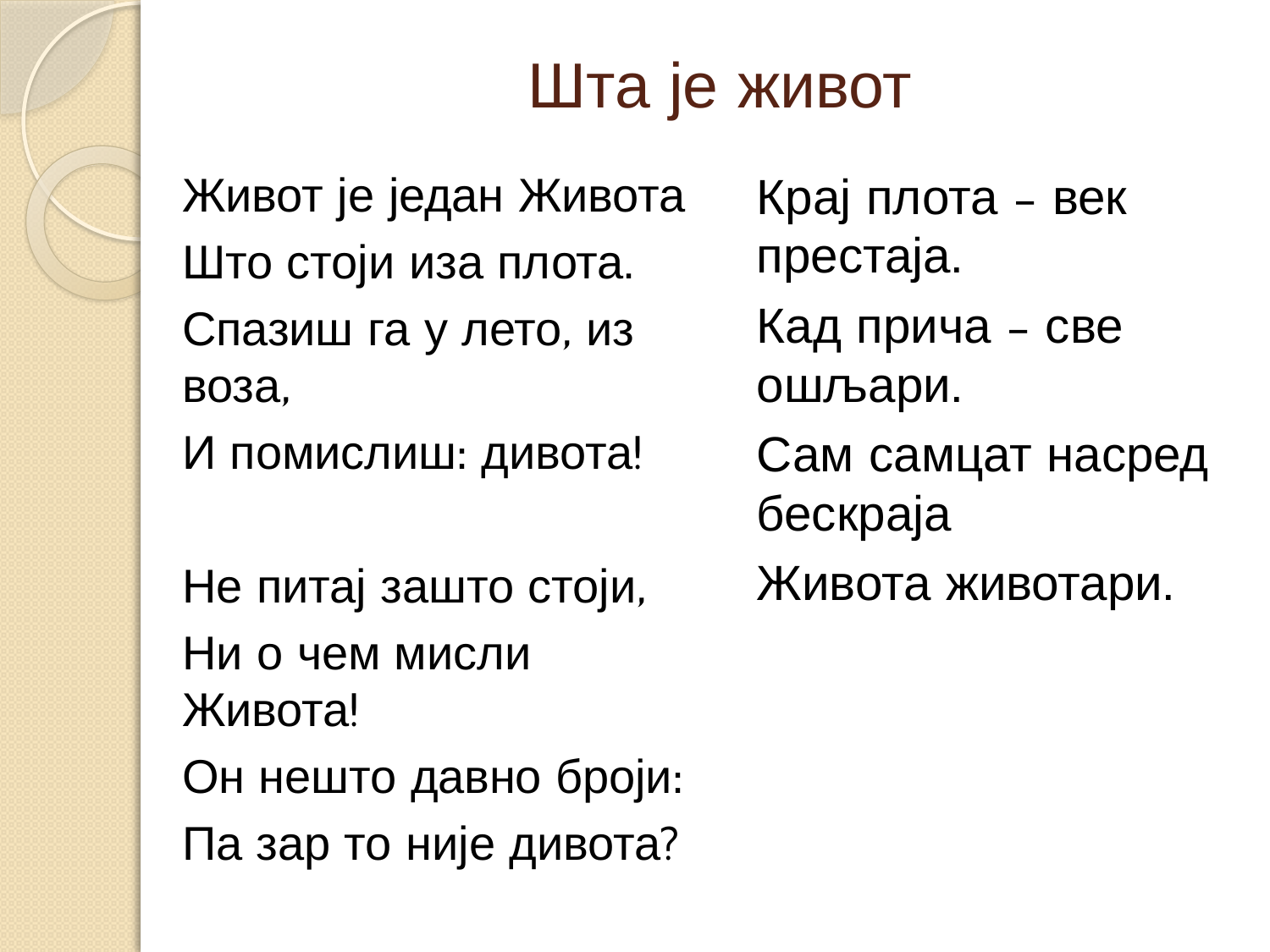

# Шта је живот
Живот је један Живота
Што стоји иза плота.
Спазиш га у лето, из воза,
И помислиш: дивота!

Не питај зашто стоји,
Ни о чем мисли Живота!
Он нешто давно броји:
Па зар то није дивота?
Крај плота – век престаја.
Кад прича – све ошљари.
Сам самцат насред бескраја
Живота животари.